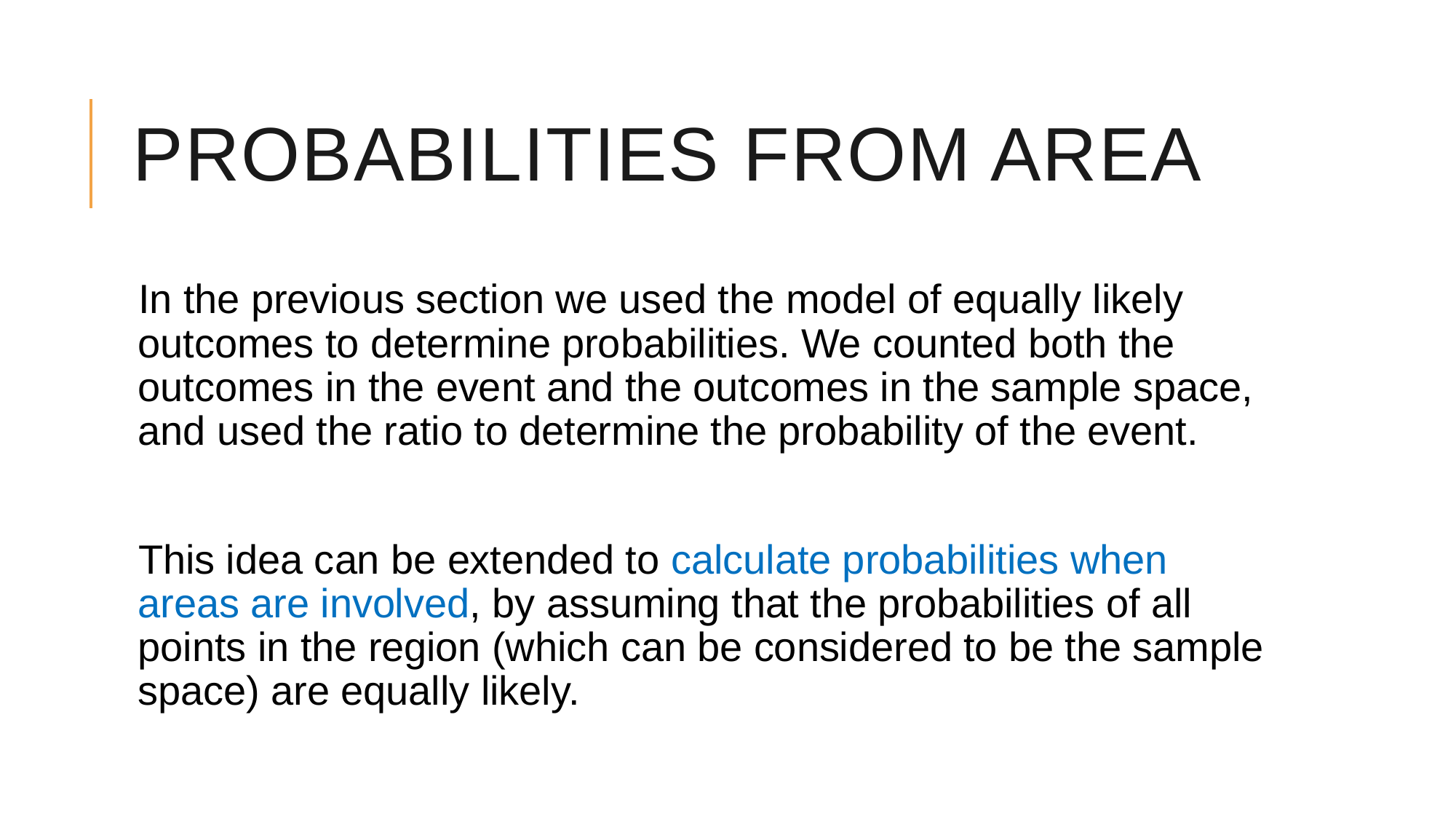

# Probabilities from area
In the previous section we used the model of equally likely outcomes to determine probabilities. We counted both the outcomes in the event and the outcomes in the sample space, and used the ratio to determine the probability of the event.

This idea can be extended to calculate probabilities when areas are involved, by assuming that the probabilities of all points in the region (which can be considered to be the sample space) are equally likely.